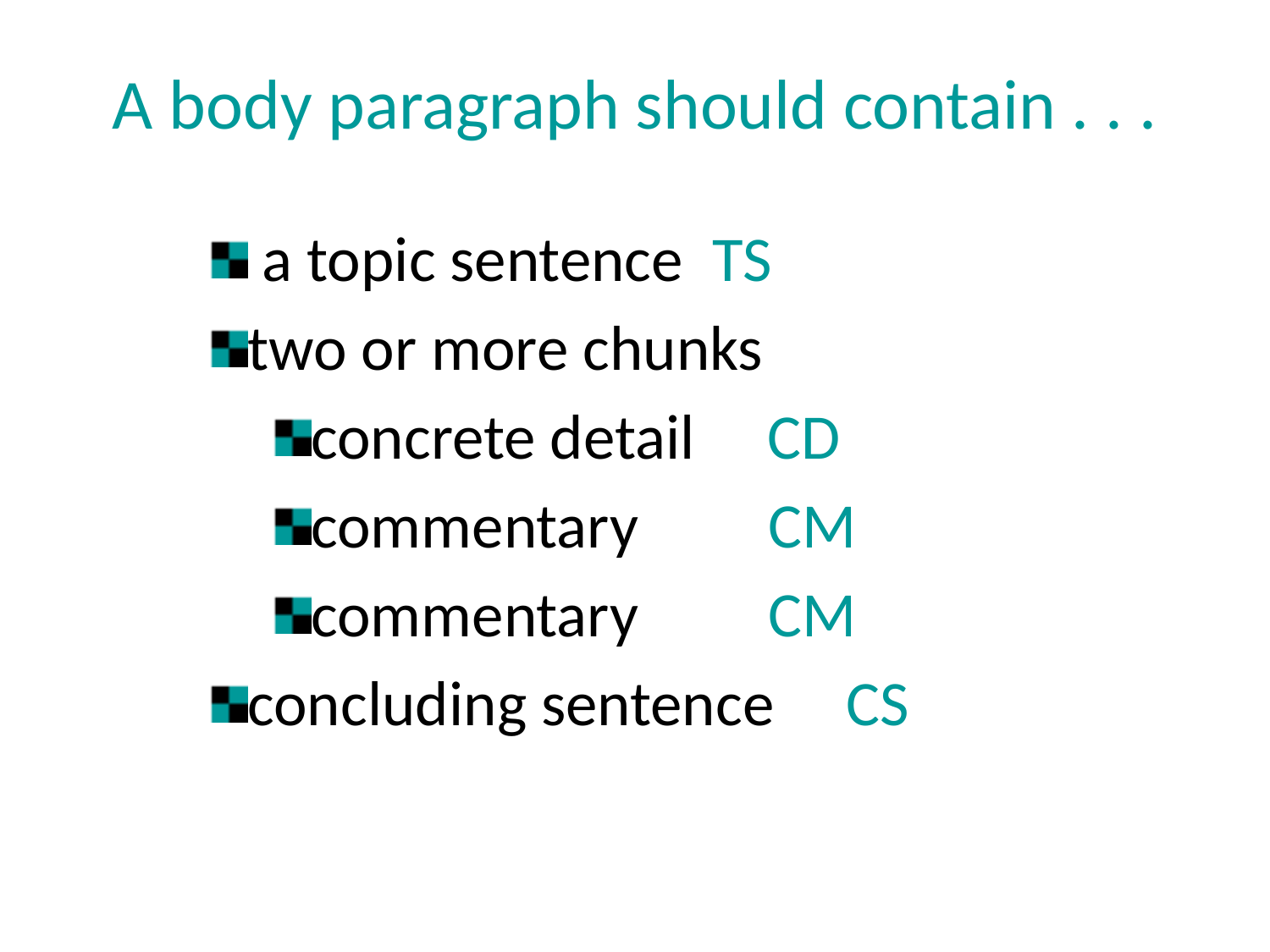

# A body paragraph should contain . . .
 a topic sentence  TS
two or more chunks
concrete detail     CD
commentary         CM
commentary         CM
concluding sentence     CS